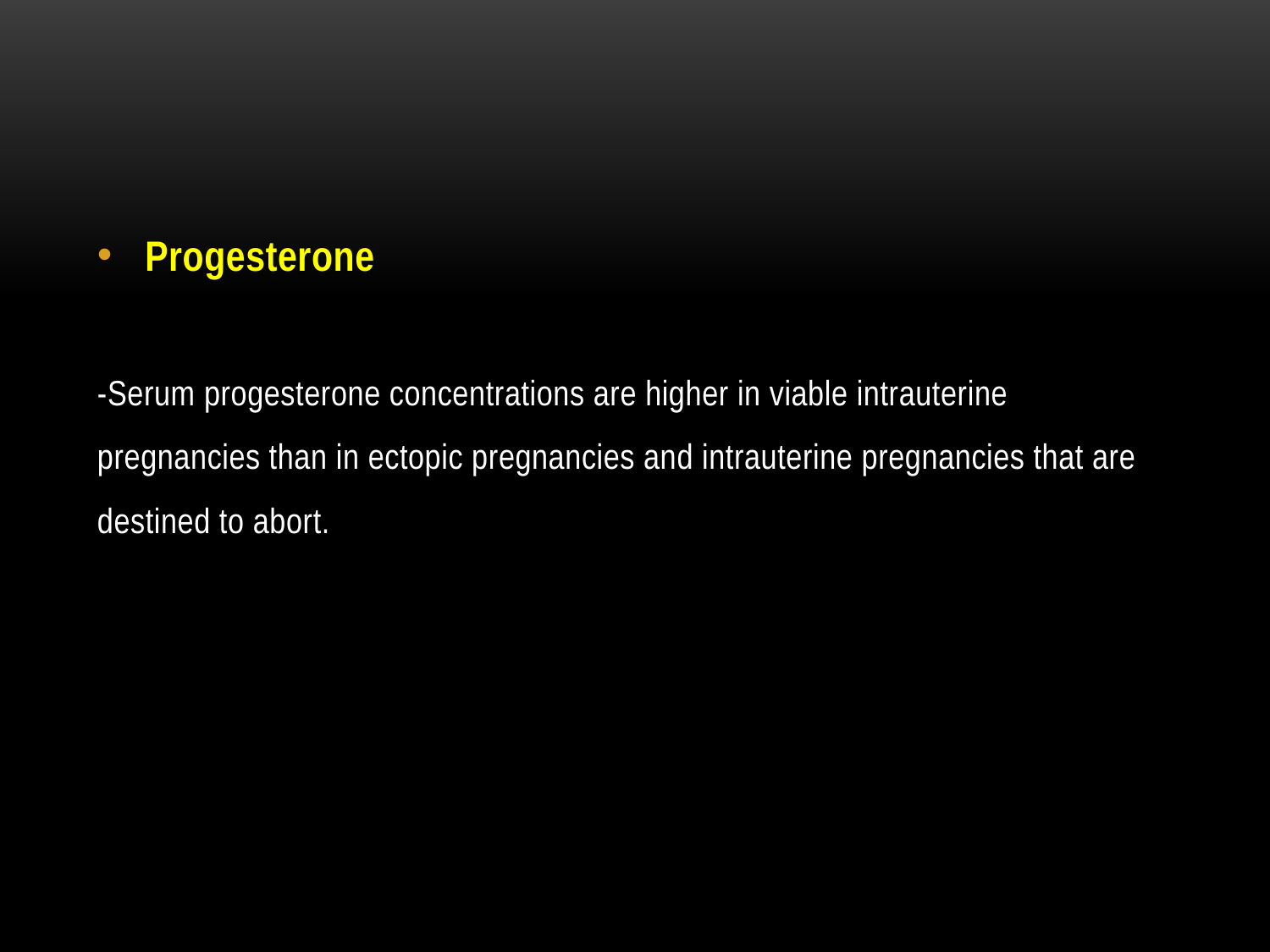

#
Progesterone

-Serum progesterone concentrations are higher in viable intrauterine pregnancies than in ectopic pregnancies and intrauterine pregnancies that are destined to abort.